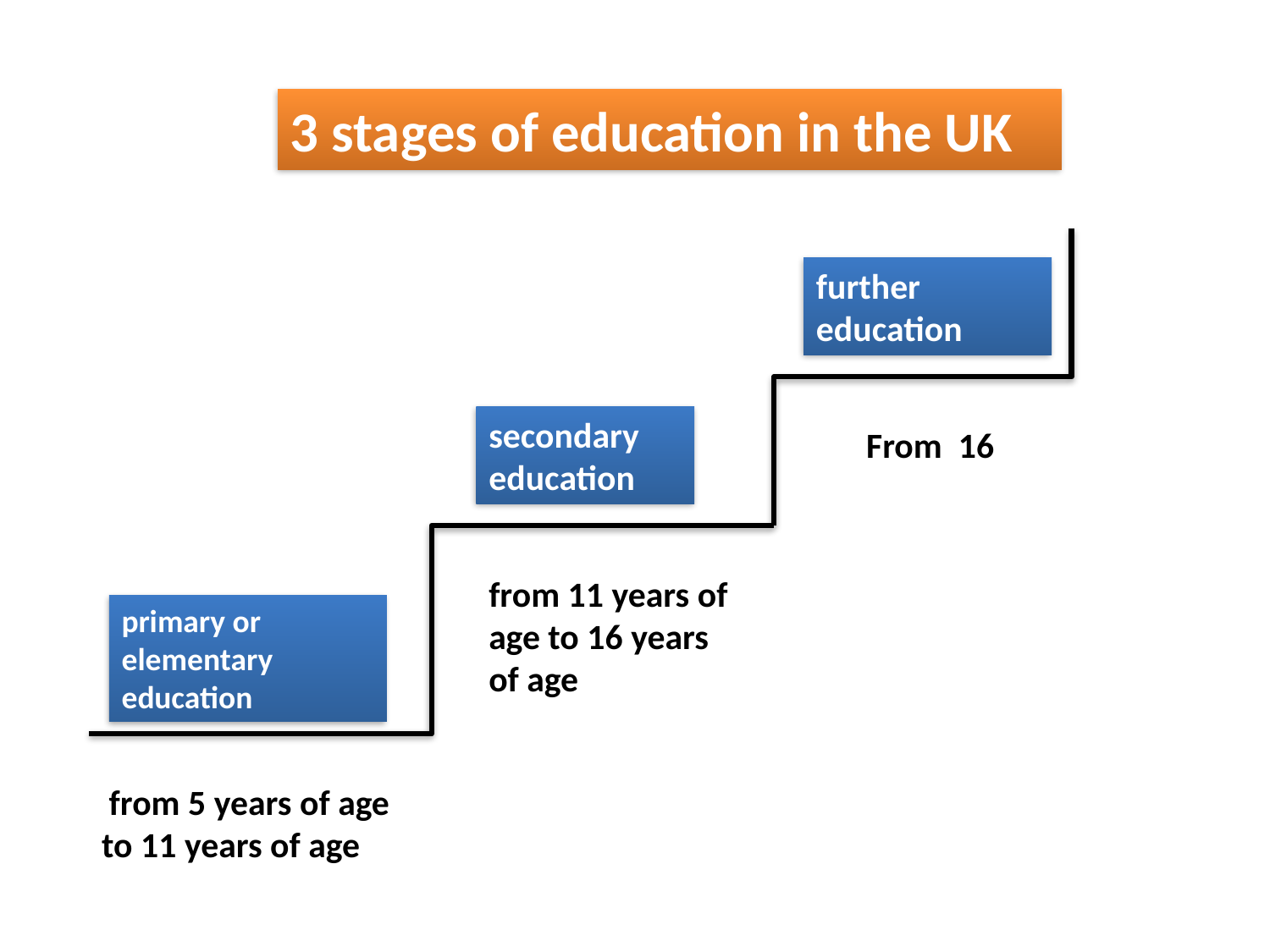

3 stages of education in the UK
further education
secondary education
From  16
from 11 years of age to 16 years of age
primary or elementary education
 from 5 years of age to 11 years of age